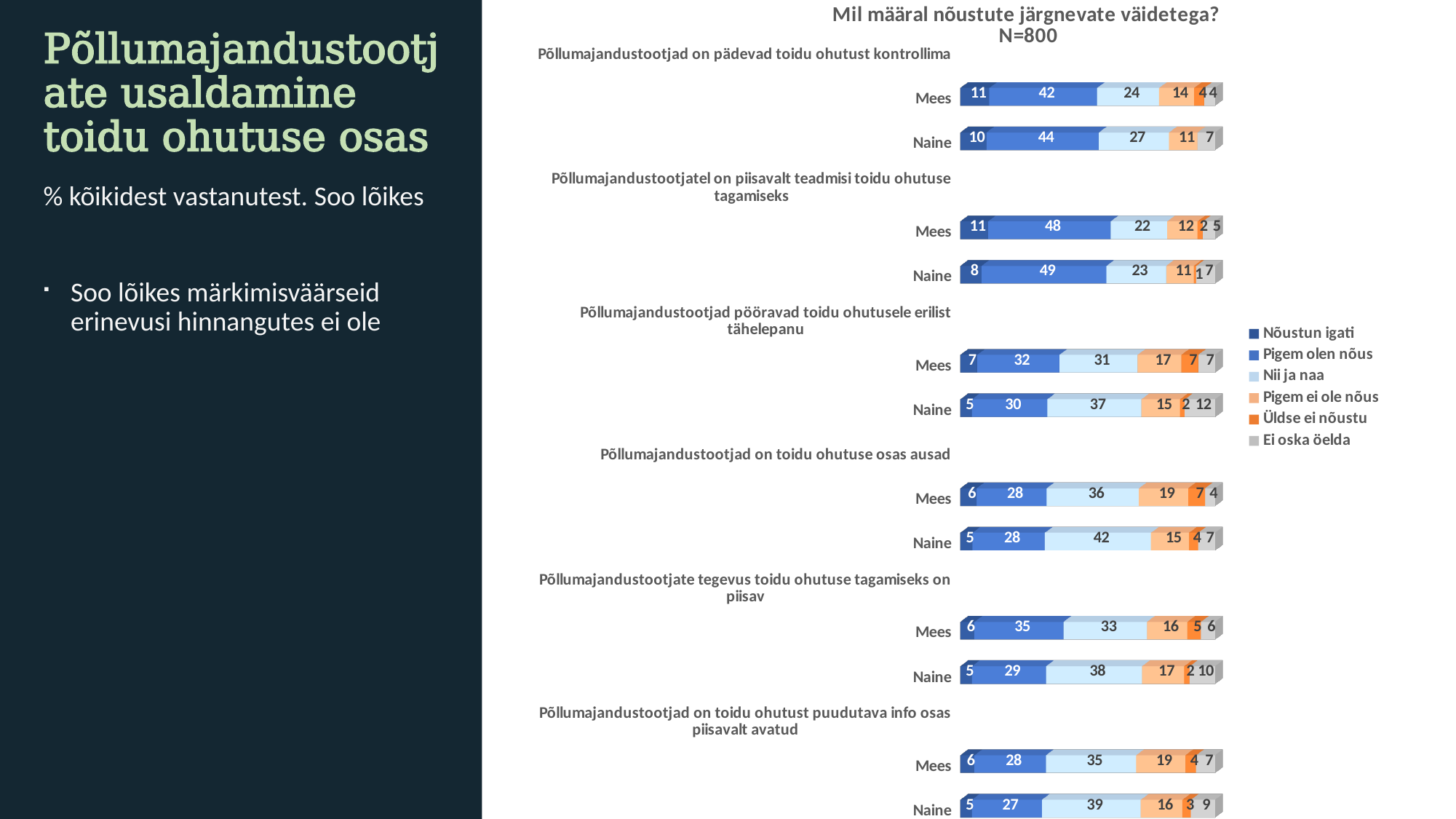

[unsupported chart]

# Põllumajandustootjate usaldamine toidu ohutuse osas
% kõikidest vastanutest. Soo lõikes
Soo lõikes märkimisväärseid erinevusi hinnangutes ei ole